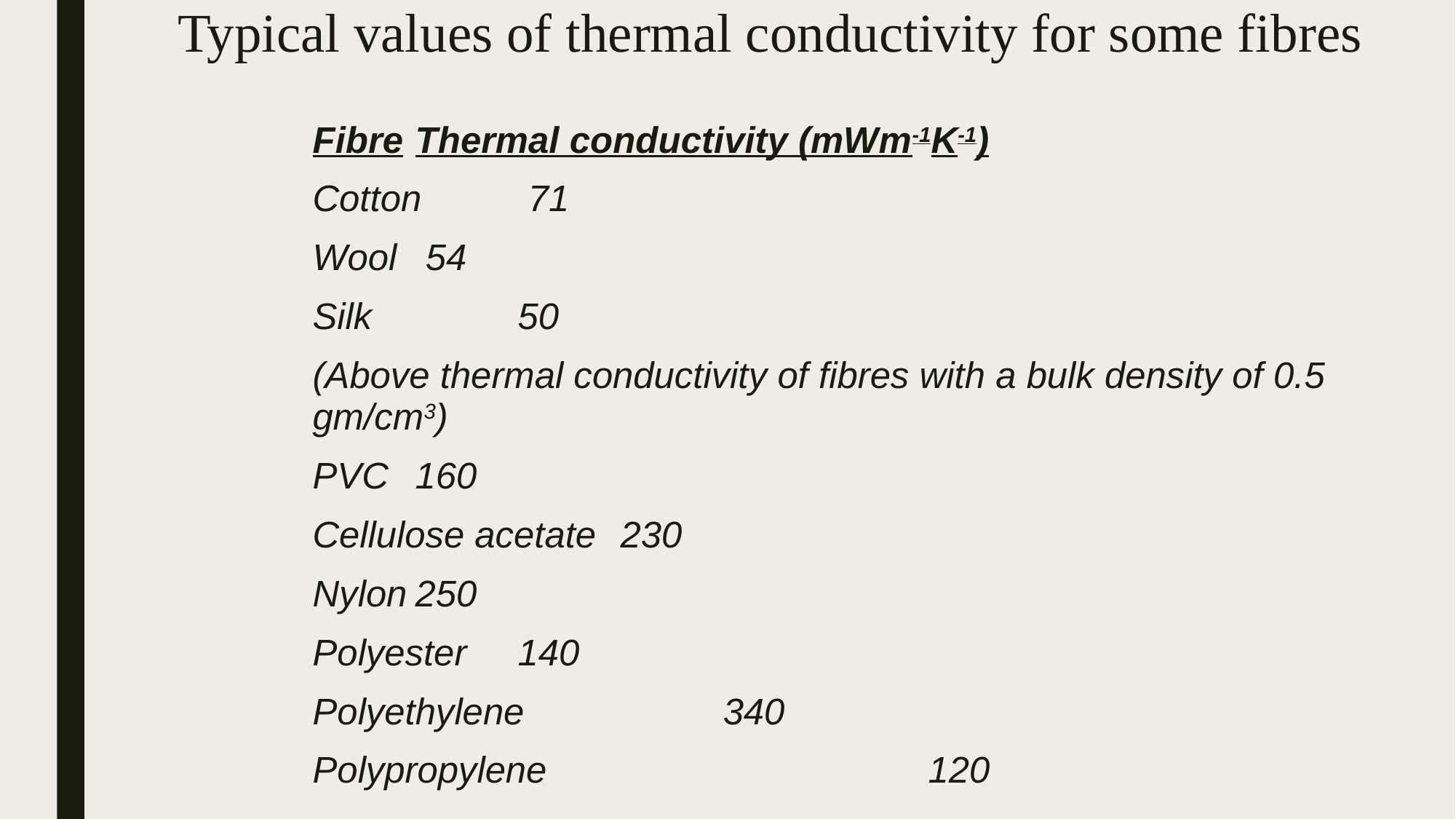

# Typical values of thermal conductivity for some fibres
Fibre			Thermal conductivity (mWm-1K-1)
Cotton					 71
Wool					 54
Silk				 	50
(Above thermal conductivity of fibres with a bulk density of 0.5 gm/cm3)
PVC					160
Cellulose acetate			230
Nylon					250
Polyester				140
Polyethylene			 	340
Polypropylene	           		120